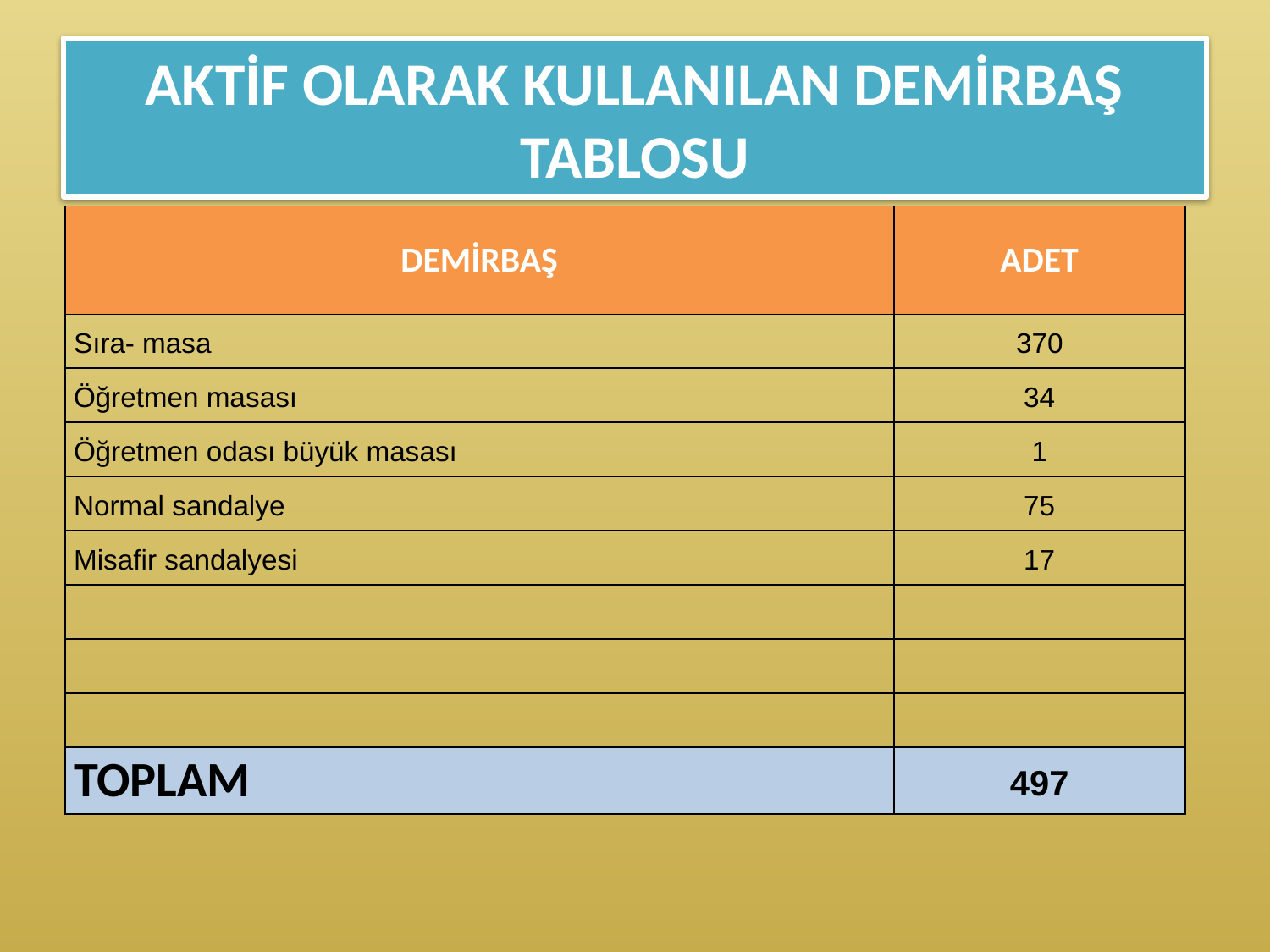

# AKTİF OLARAK KULLANILAN DEMİRBAŞ TABLOSU
| DEMİRBAŞ | ADET |
| --- | --- |
| Sıra- masa | 370 |
| Öğretmen masası | 34 |
| Öğretmen odası büyük masası | 1 |
| Normal sandalye | 75 |
| Misafir sandalyesi | 17 |
|  |  |
|  |  |
|  |  |
| TOPLAM | 497 |